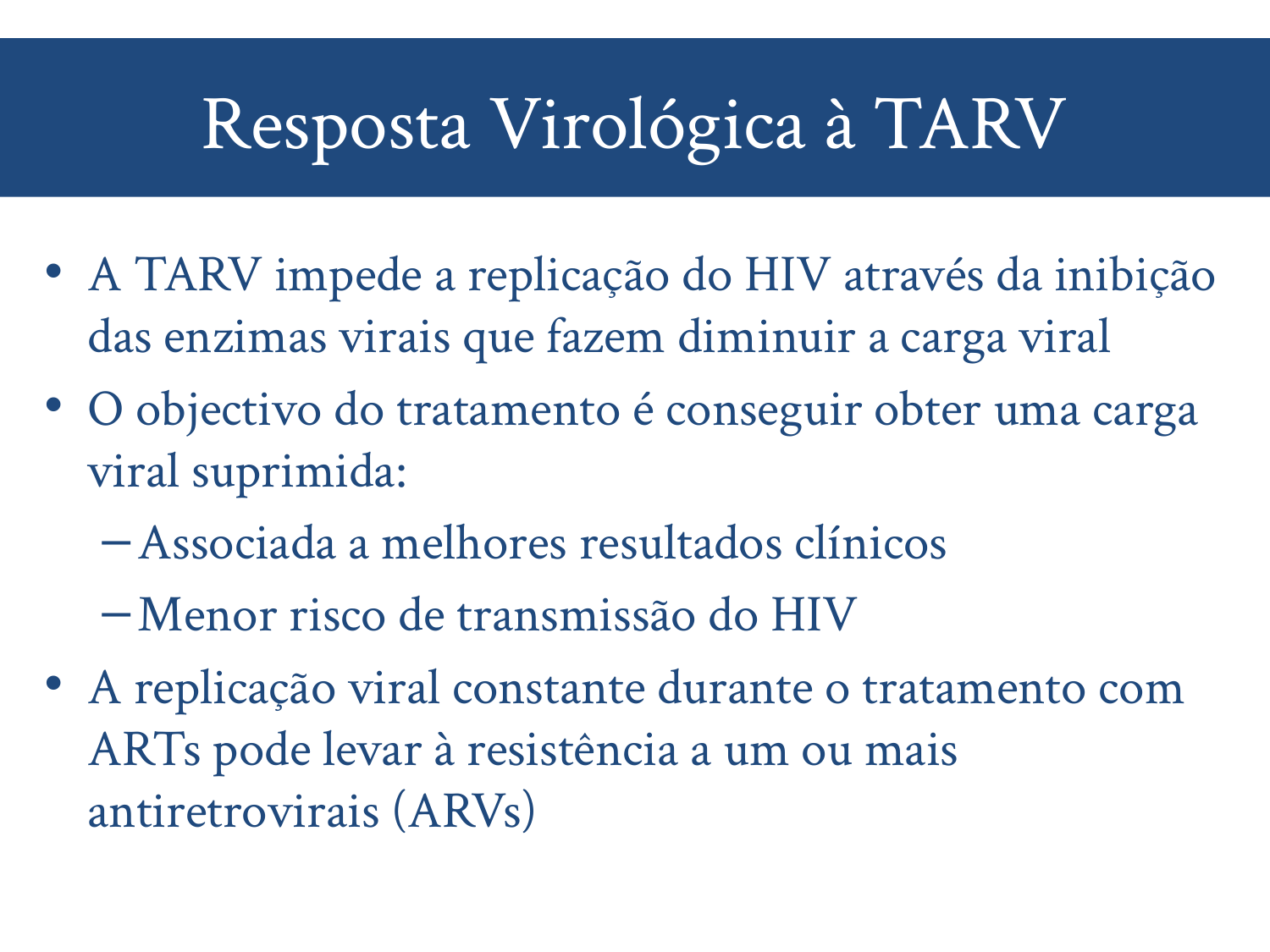

# Resposta Virológica à TARV
A TARV impede a replicação do HIV através da inibição das enzimas virais que fazem diminuir a carga viral
O objectivo do tratamento é conseguir obter uma carga viral suprimida:
Associada a melhores resultados clínicos
Menor risco de transmissão do HIV
A replicação viral constante durante o tratamento com ARTs pode levar à resistência a um ou mais antiretrovirais (ARVs)